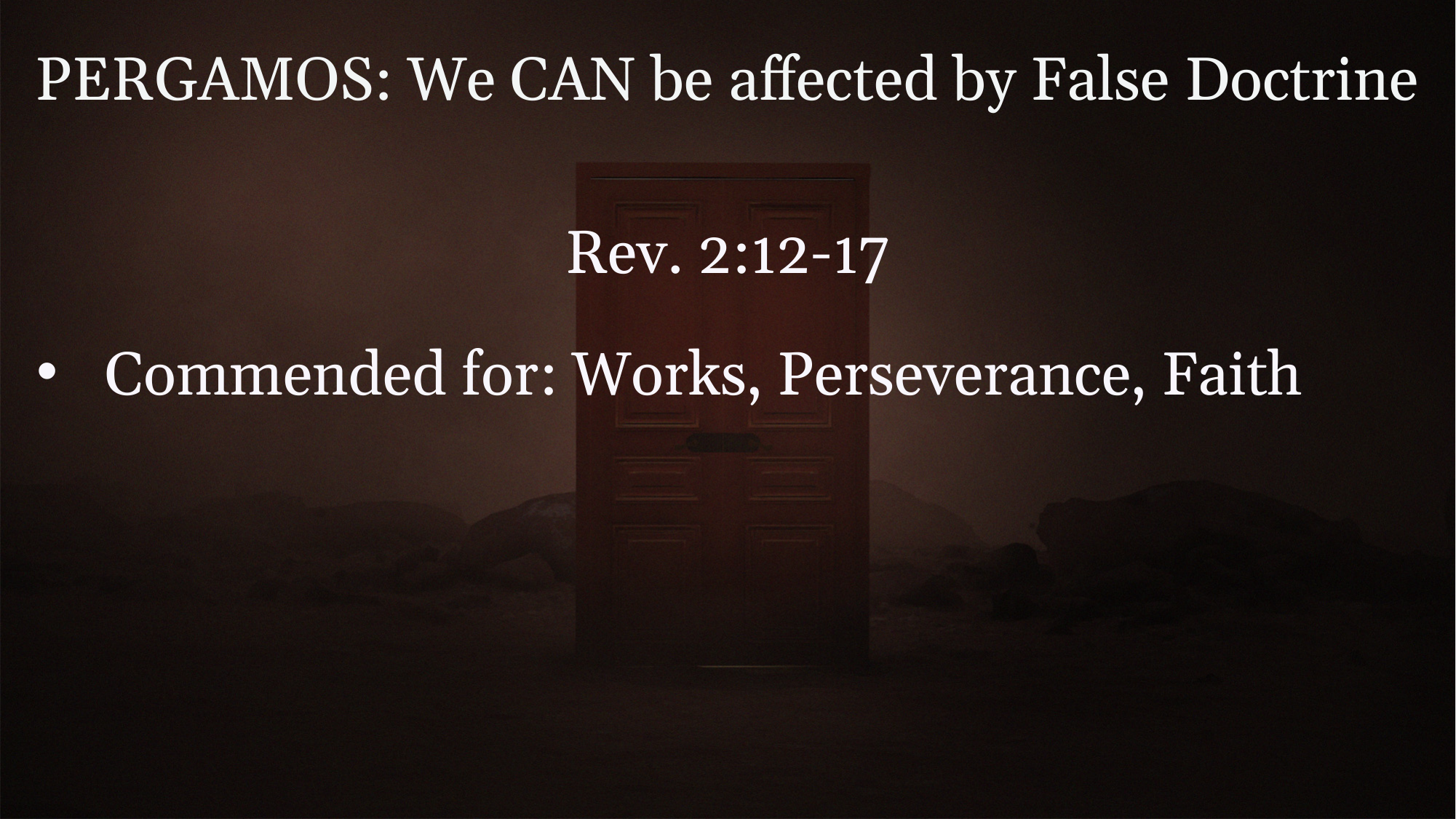

# PERGAMOS: We CAN be affected by False Doctrine
Rev. 2:12-17
Commended for: Works, Perseverance, Faith